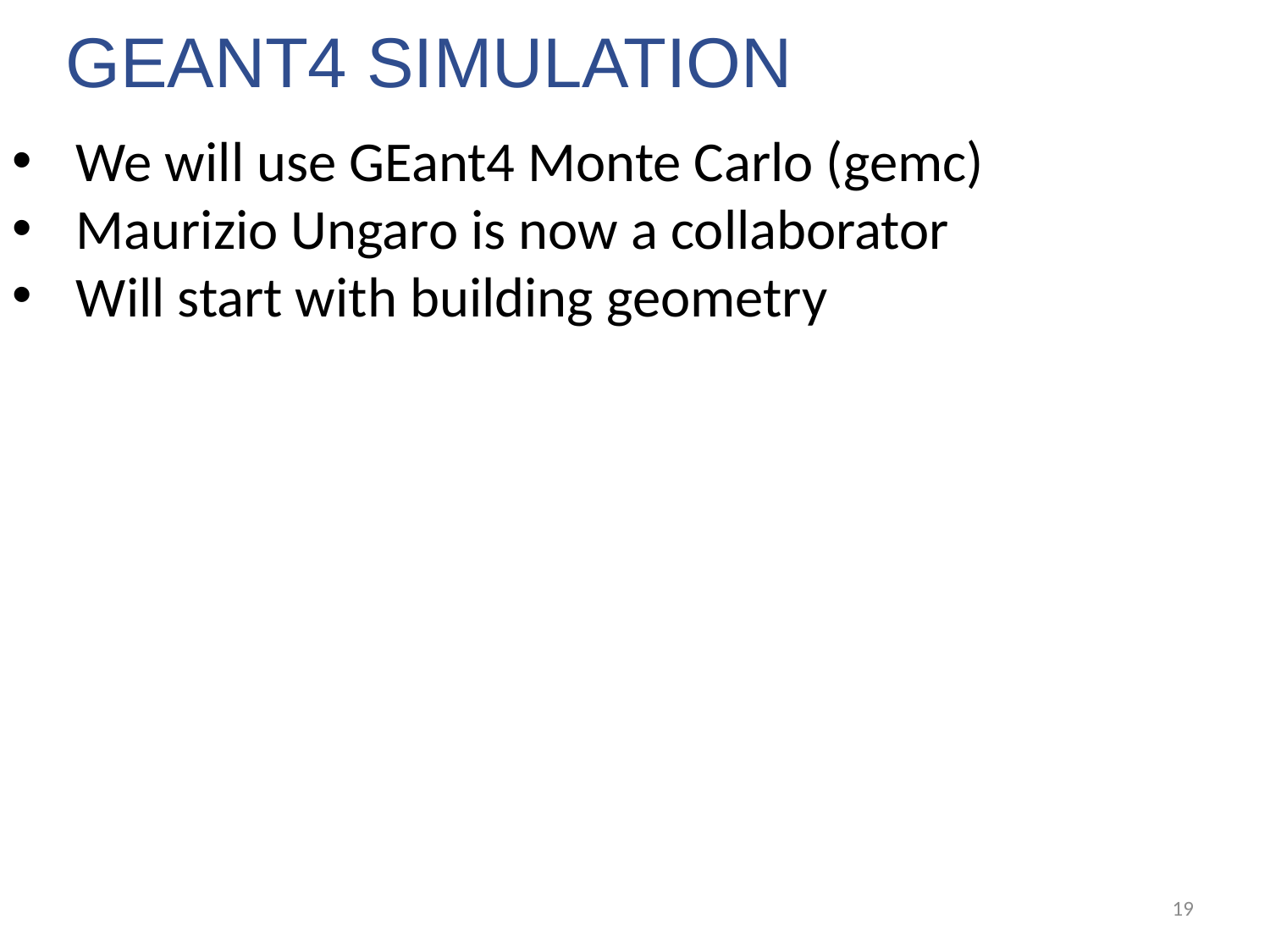

# Geant4 Simulation
We will use GEant4 Monte Carlo (gemc)
Maurizio Ungaro is now a collaborator
Will start with building geometry

19